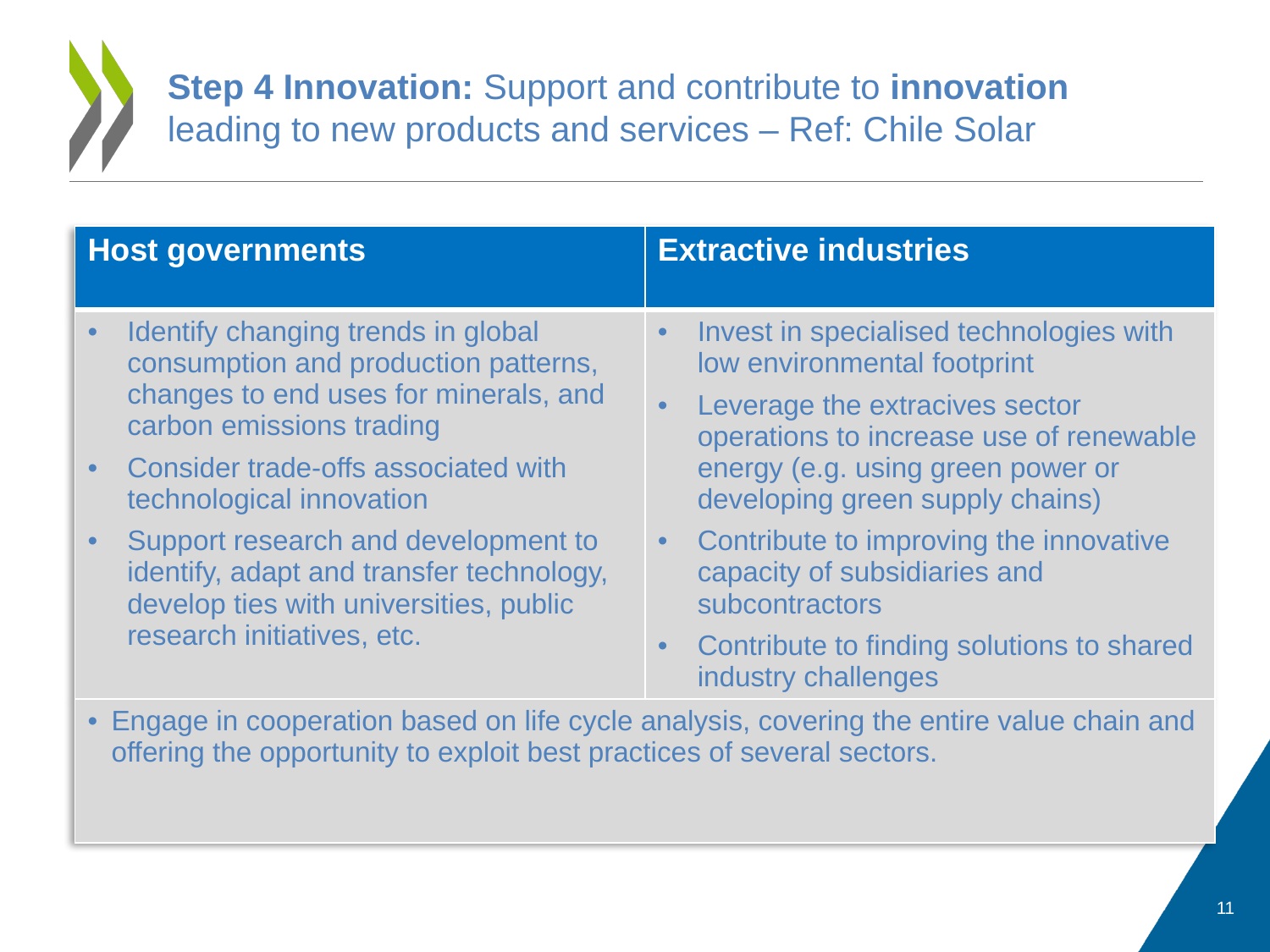

# Step 4 Innovation: Support and contribute to innovation leading to new products and services – Ref: Chile Solar

| Host governments | Extractive industries |
| --- | --- |
| Identify changing trends in global consumption and production patterns, changes to end uses for minerals, and carbon emissions trading Consider trade-offs associated with technological innovation Support research and development to identify, adapt and transfer technology, develop ties with universities, public research initiatives, etc. | Invest in specialised technologies with low environmental footprint Leverage the extracives sector operations to increase use of renewable energy (e.g. using green power or developing green supply chains) Contribute to improving the innovative capacity of subsidiaries and subcontractors Contribute to finding solutions to shared industry challenges |
| Engage in cooperation based on life cycle analysis, covering the entire value chain and offering the opportunity to exploit best practices of several sectors. |  |
11